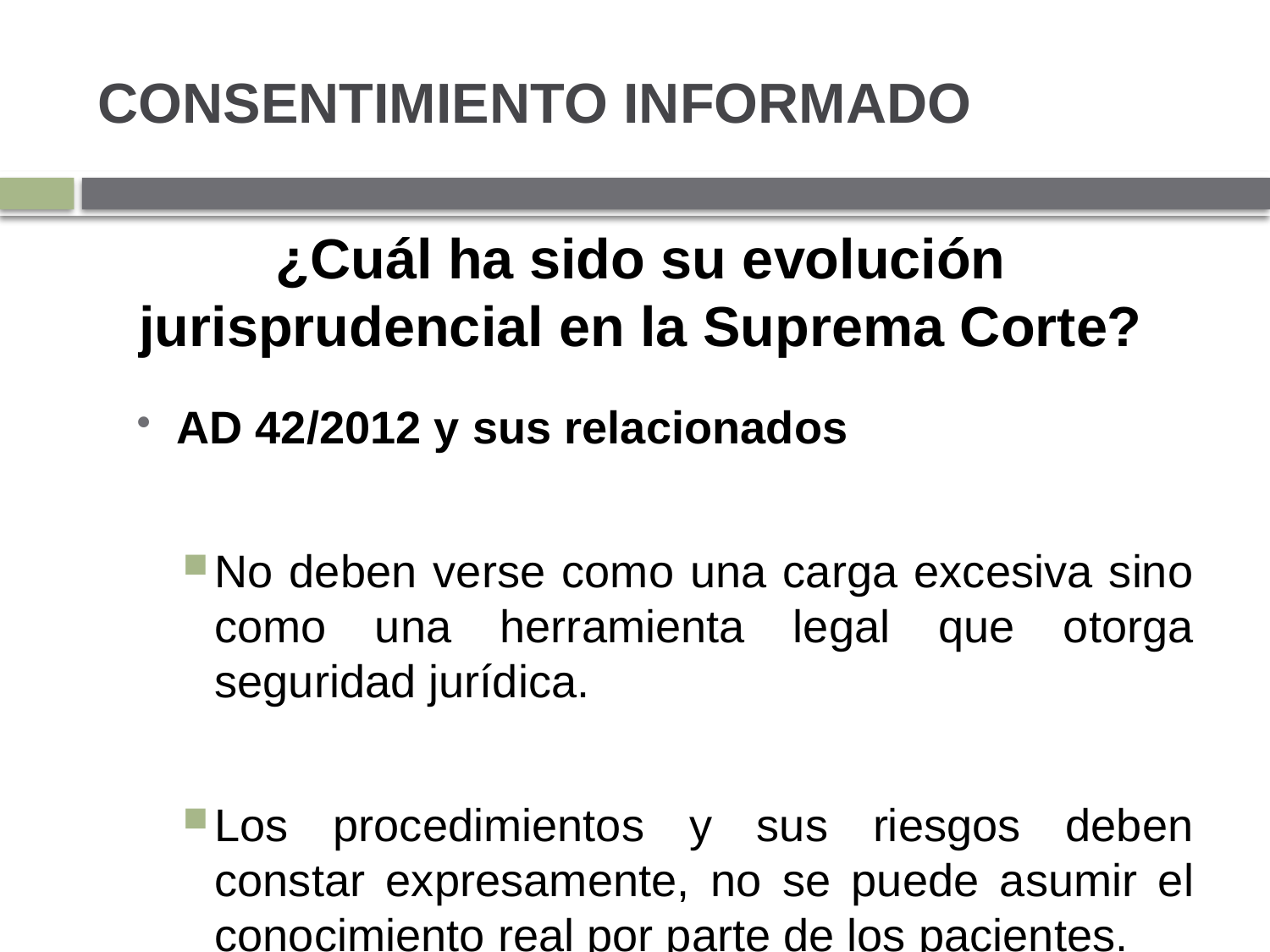

# CONSENTIMIENTO INFORMADO
¿Cuál ha sido su evolución jurisprudencial en la Suprema Corte?

AD 42/2012 y sus relacionados

No deben verse como una carga excesiva sino como una herramienta legal que otorga seguridad jurídica.

Los procedimientos y sus riesgos deben constar expresamente, no se puede asumir el conocimiento real por parte de los pacientes.